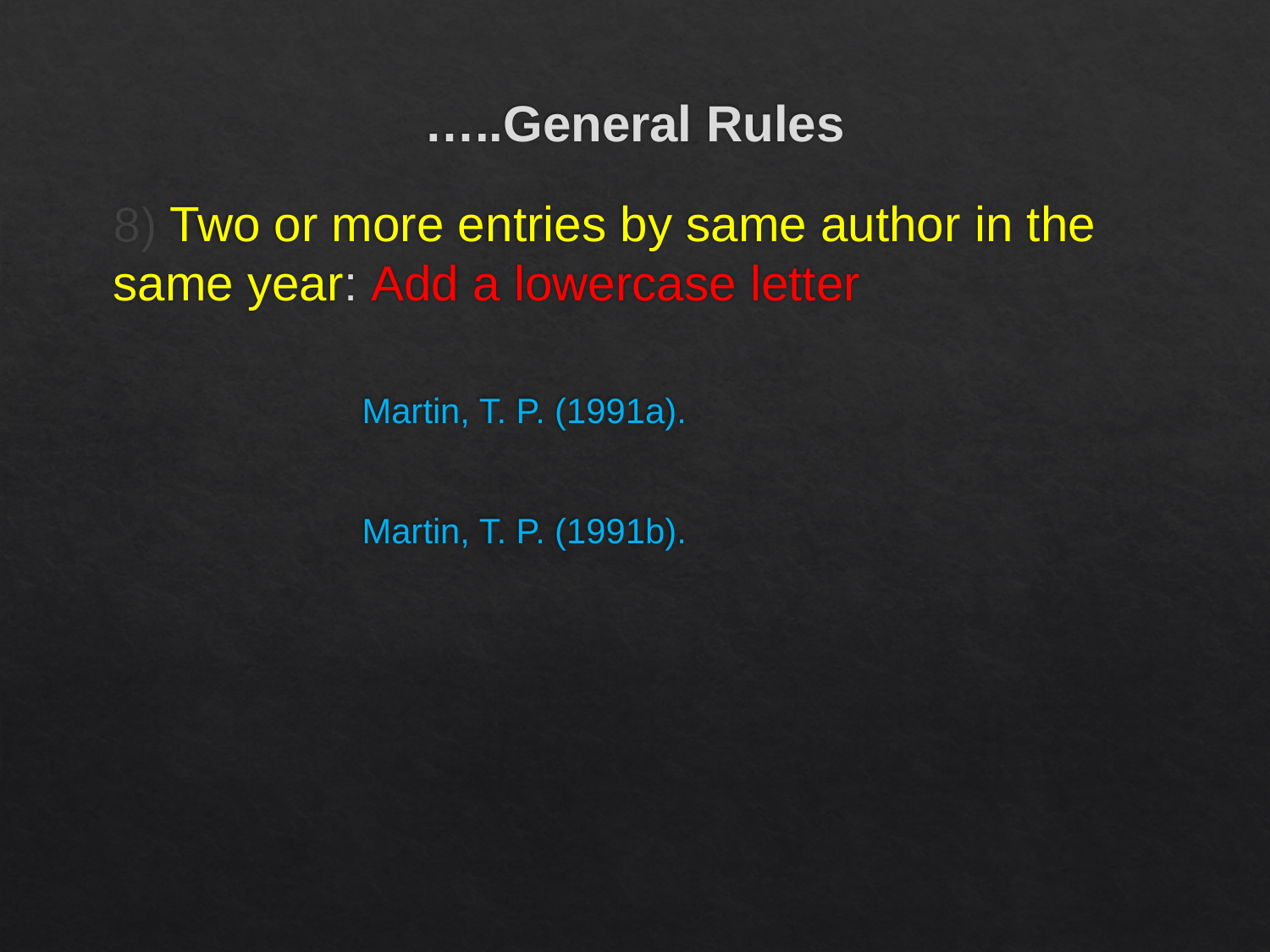

# …..General Rules
8) Two or more entries by same author in the 	same year: Add a lowercase letter

		Martin, T. P. (1991a).

		Martin, T. P. (1991b).